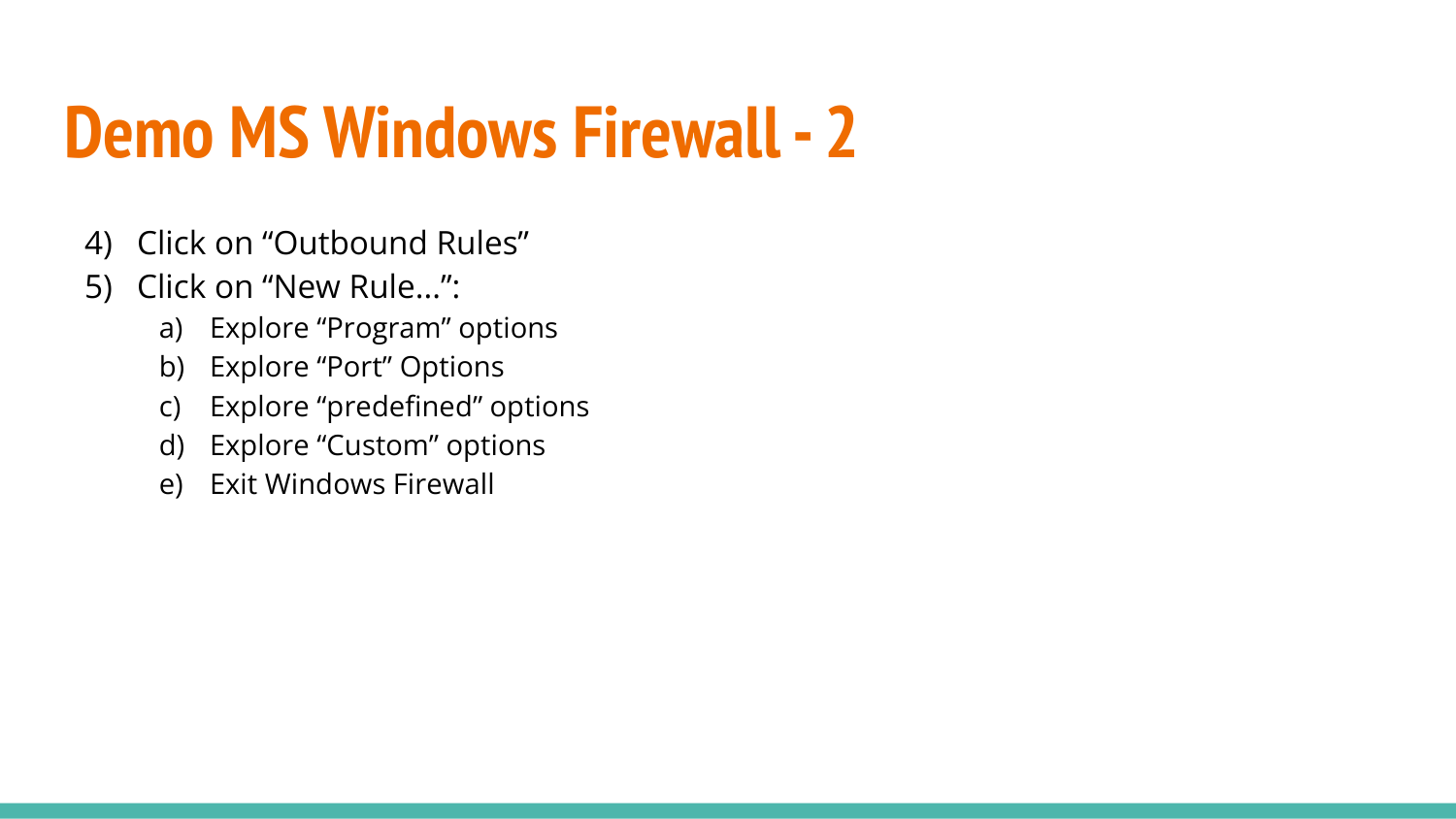

# Demo MS Windows Firewall - 2
Click on “Outbound Rules”
Click on “New Rule...”:
Explore “Program” options
Explore “Port” Options
Explore “predefined” options
Explore “Custom” options
Exit Windows Firewall